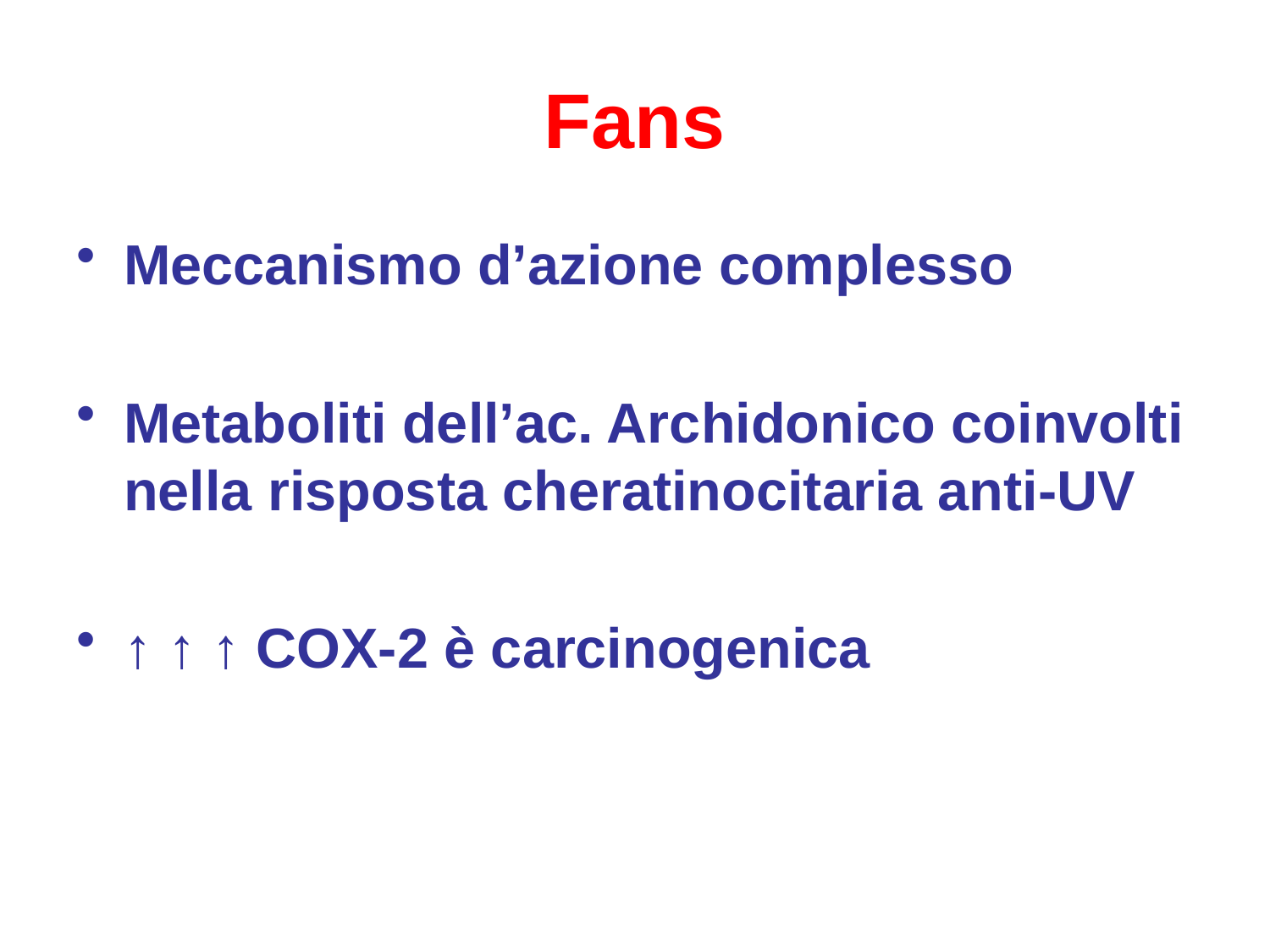

# Fans
Meccanismo d’azione complesso

Metaboliti dell’ac. Archidonico coinvolti nella risposta cheratinocitaria anti-UV

↑ ↑ ↑ COX-2 è carcinogenica